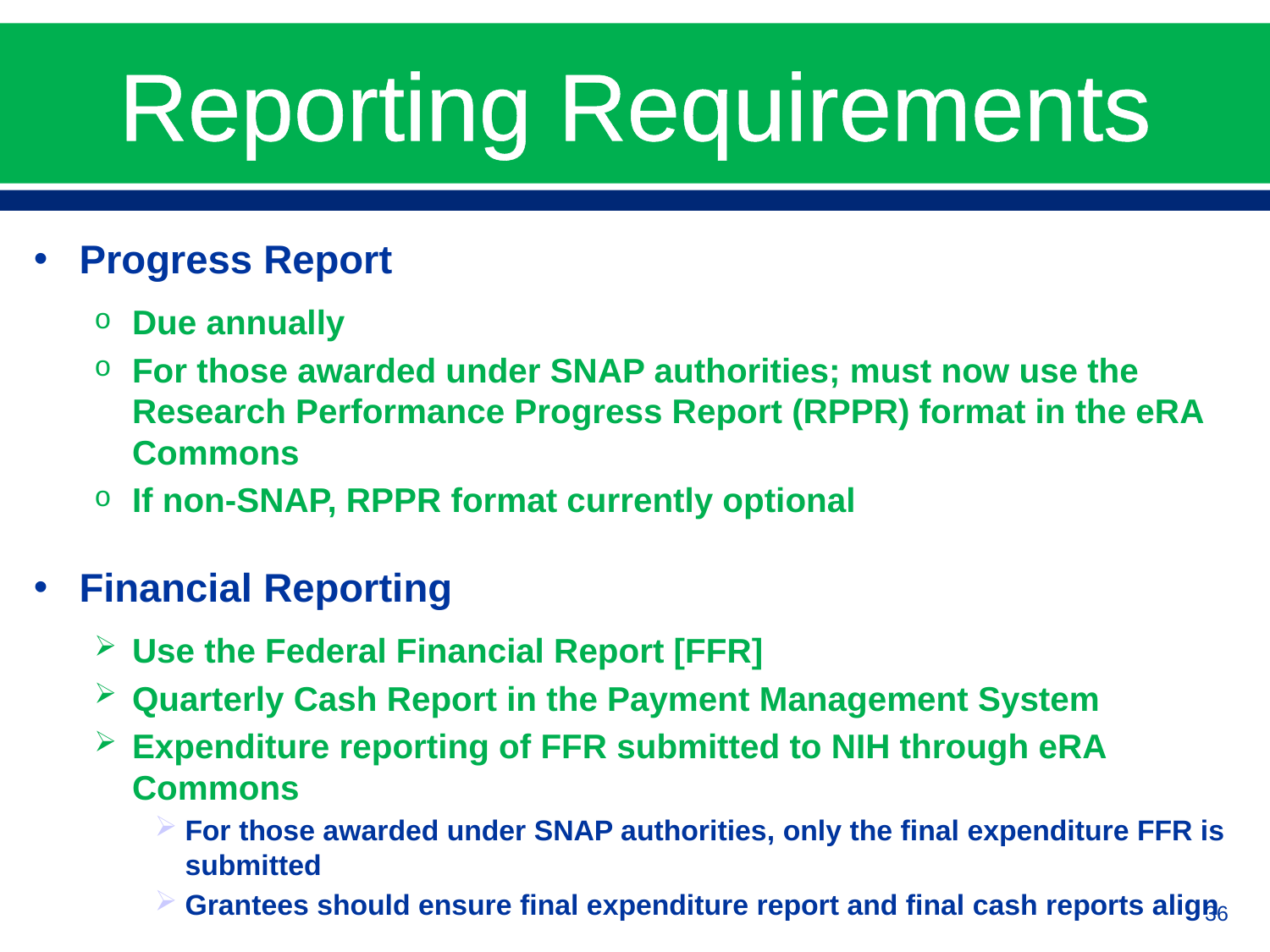

# Reporting Requirements
Progress Report
Due annually
For those awarded under SNAP authorities; must now use the Research Performance Progress Report (RPPR) format in the eRA Commons
If non-SNAP, RPPR format currently optional

Financial Reporting
Use the Federal Financial Report [FFR]
Quarterly Cash Report in the Payment Management System
Expenditure reporting of FFR submitted to NIH through eRA Commons
For those awarded under SNAP authorities, only the final expenditure FFR is submitted
Grantees should ensure final expenditure report and final cash reports align
36